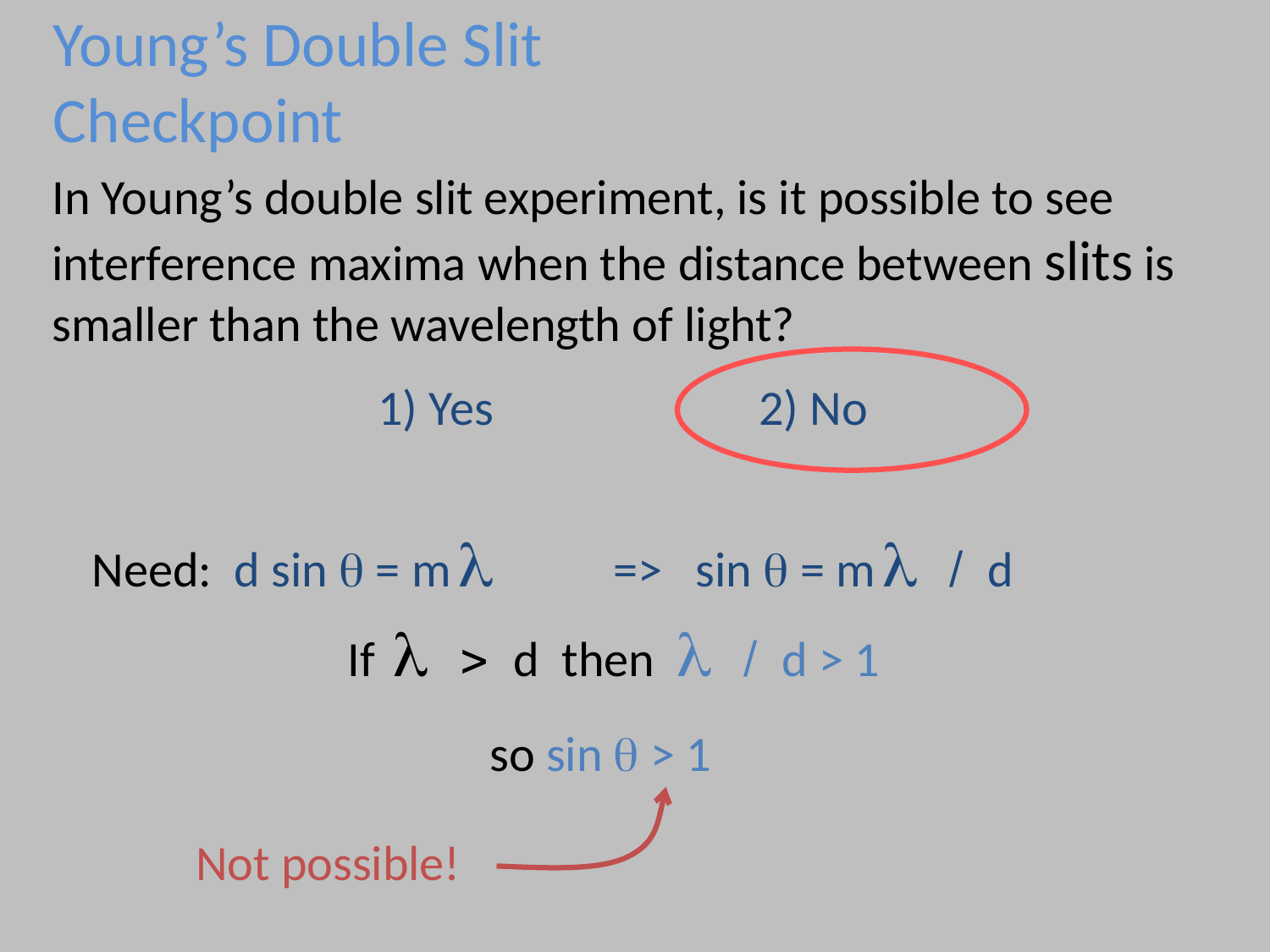

# Young’s Double Slit Checkpoint
In Young’s double slit experiment, is it possible to see interference maxima when the distance between slits is smaller than the wavelength of light?
1) Yes			2) No

Need:  d sin θ = m λ
=>   sin θ = m λ / d
If  λ > d  then  λ / d > 1
so sin θ > 1

Not possible!